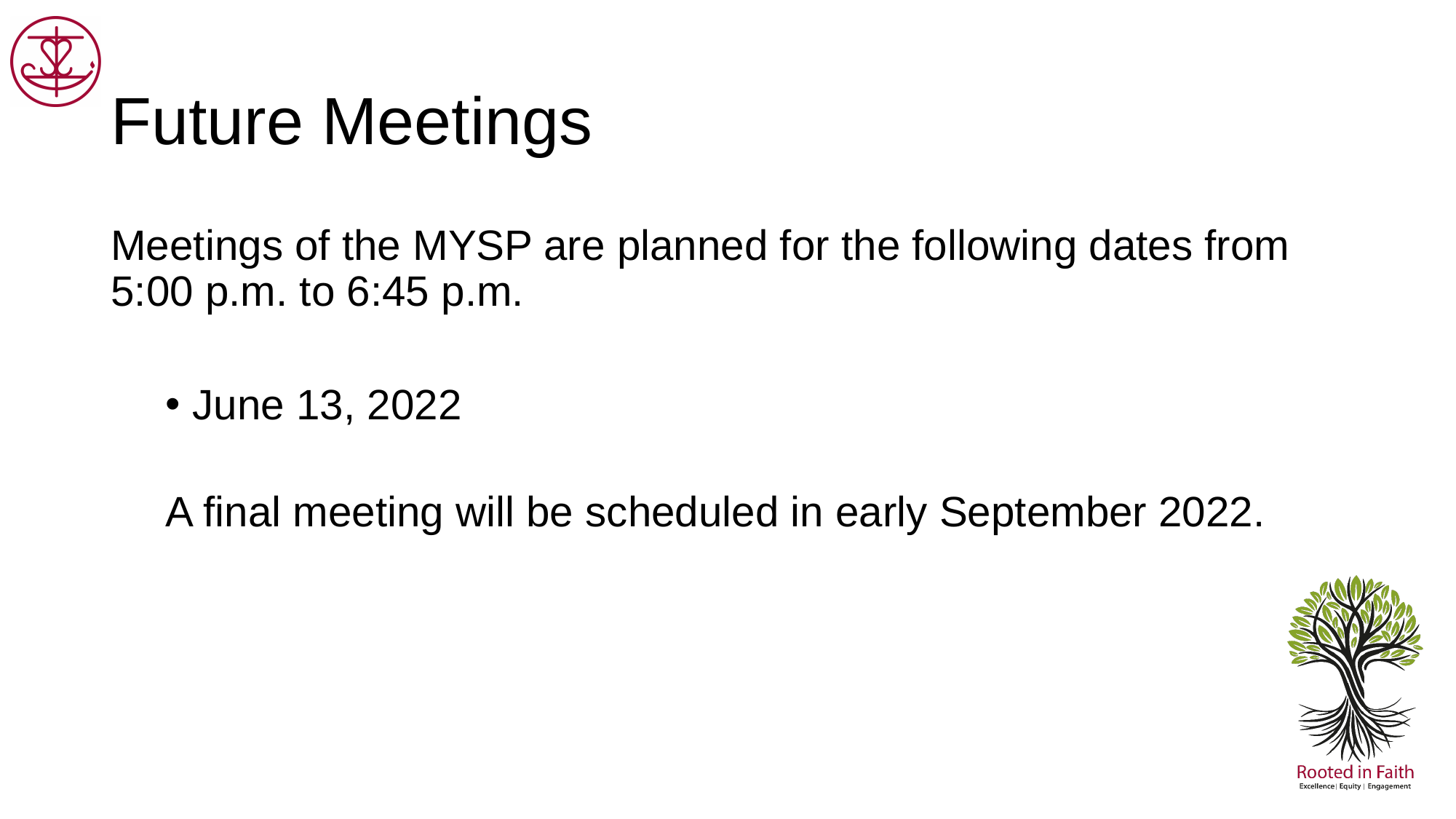

# Future Meetings
Meetings of the MYSP are planned for the following dates from 5:00 p.m. to 6:45 p.m.

June 13, 2022

A final meeting will be scheduled in early September 2022.